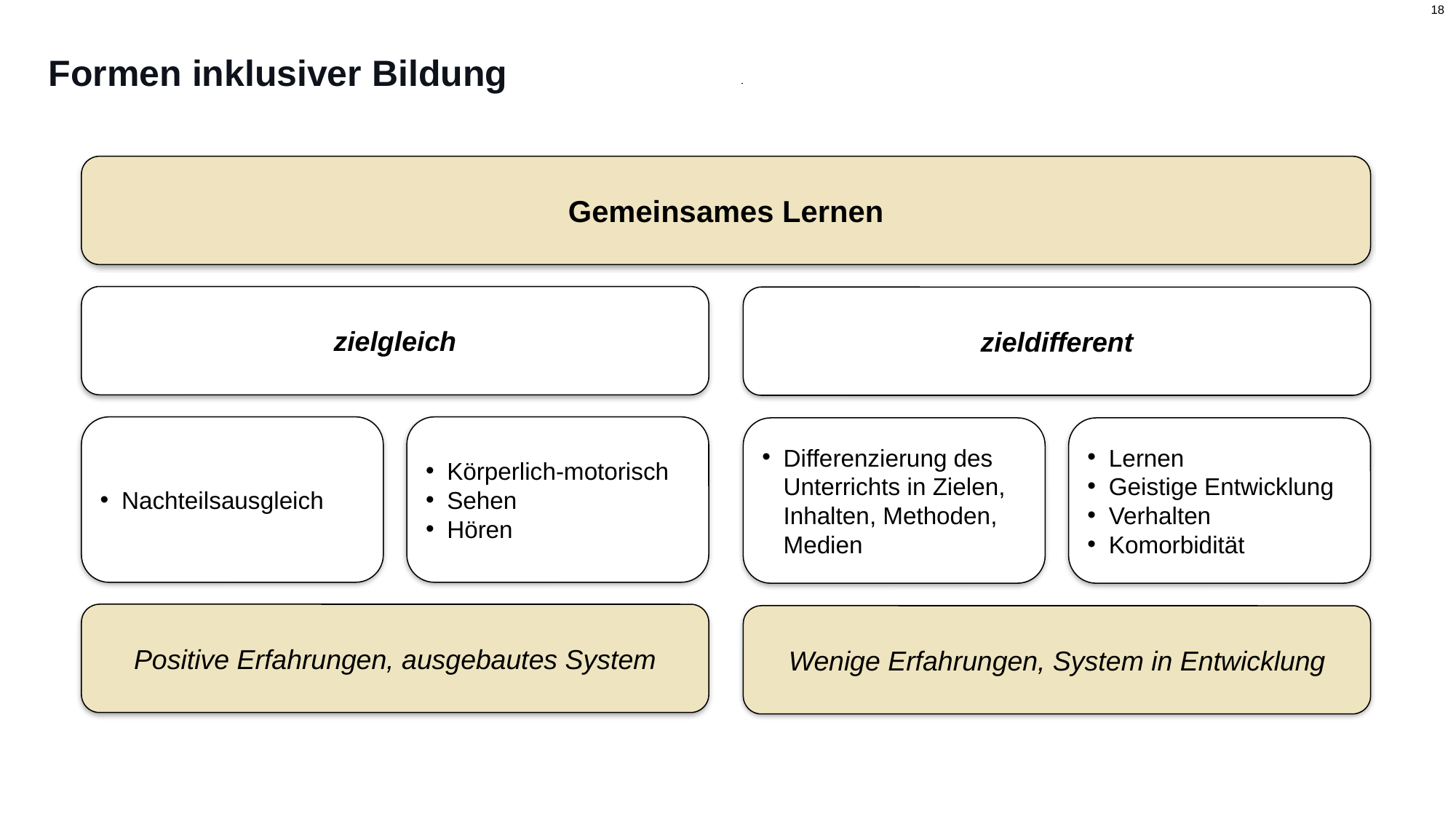

# Formen inklusiver Bildung
Gemeinsames Lernen
zielgleich
zieldifferent
Nachteilsausgleich
Körperlich-motorisch
Sehen
Hören
Differenzierung des Unterrichts in Zielen, Inhalten, Methoden, Medien
Lernen
Geistige Entwicklung
Verhalten
Komorbidität
Positive Erfahrungen, ausgebautes System
Wenige Erfahrungen, System in Entwicklung